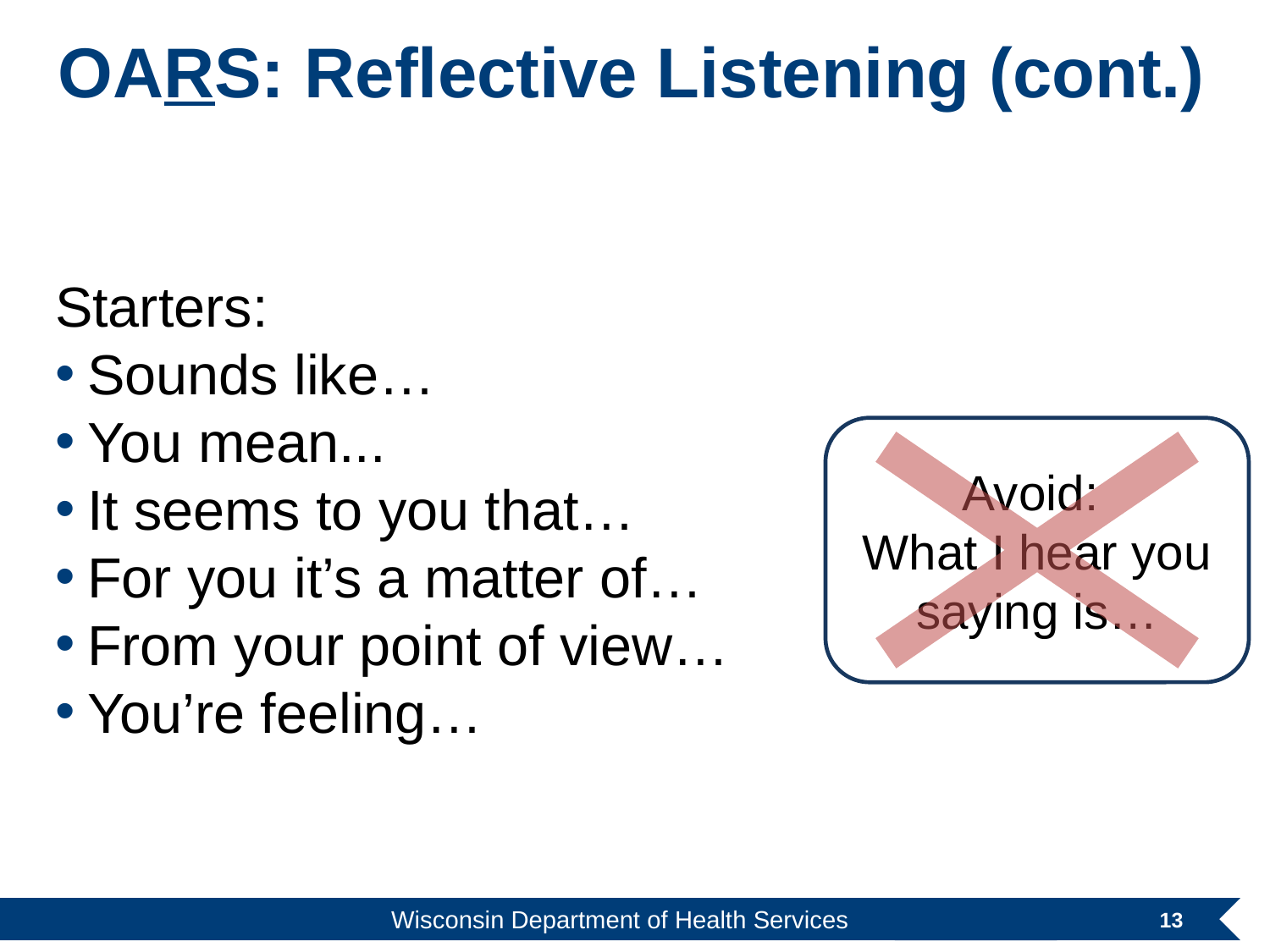

OARS: Reflective Listening (cont.)
Starters:
Sounds like…
You mean...
It seems to you that…
For you it’s a matter of…
From your point of view…
You’re feeling…

Avoid:
What I hear you saying is…